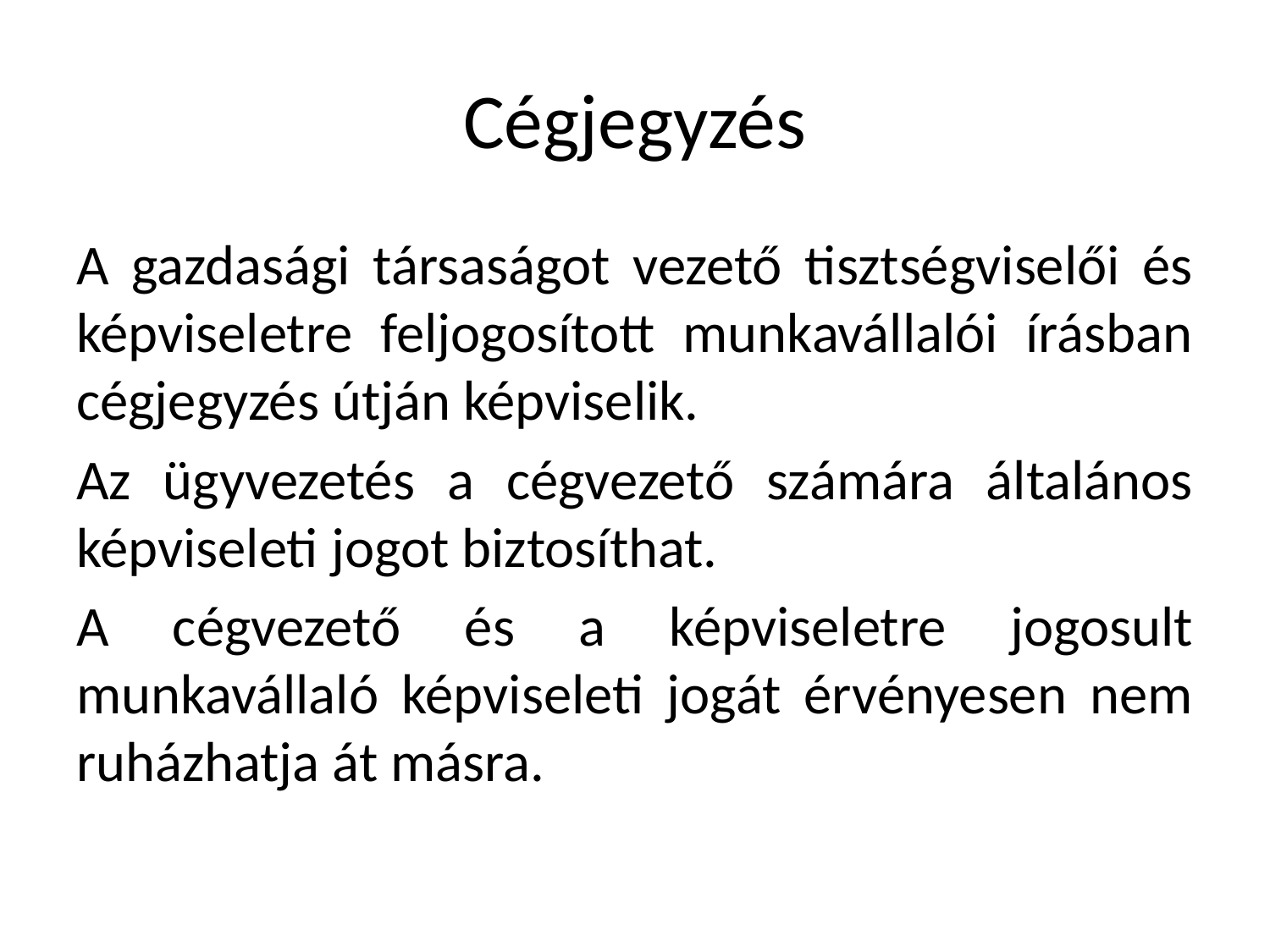

# Cégjegyzés
A gazdasági társaságot vezető tisztségviselői és képviseletre feljogosított munkavállalói írásban cégjegyzés útján képviselik.
Az ügyvezetés a cégvezető számára általános képviseleti jogot biztosíthat.
A cégvezető és a képviseletre jogosult munkavállaló képviseleti jogát érvényesen nem ruházhatja át másra.